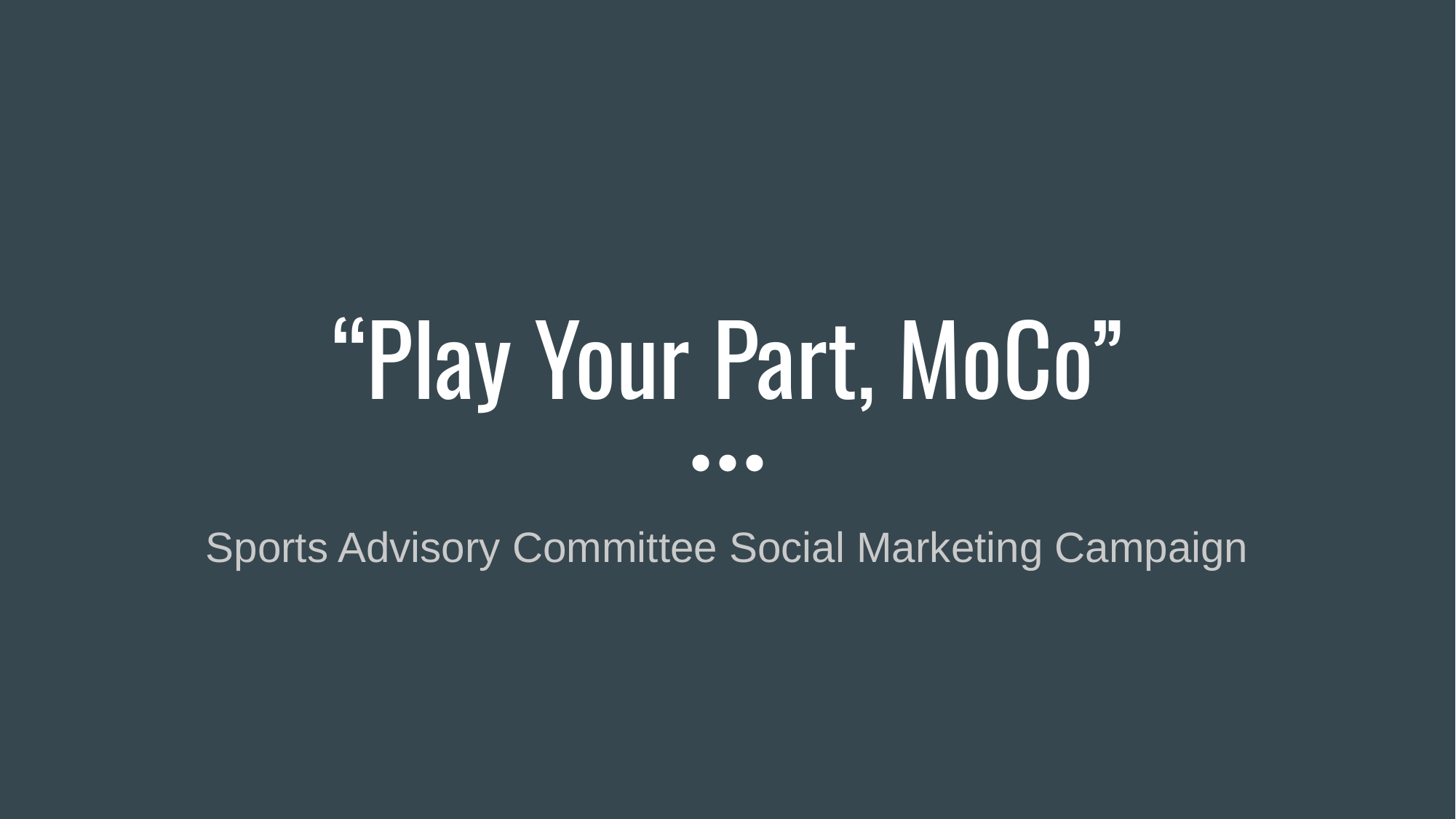

# “Play Your Part, MoCo”
Sports Advisory Committee Social Marketing Campaign